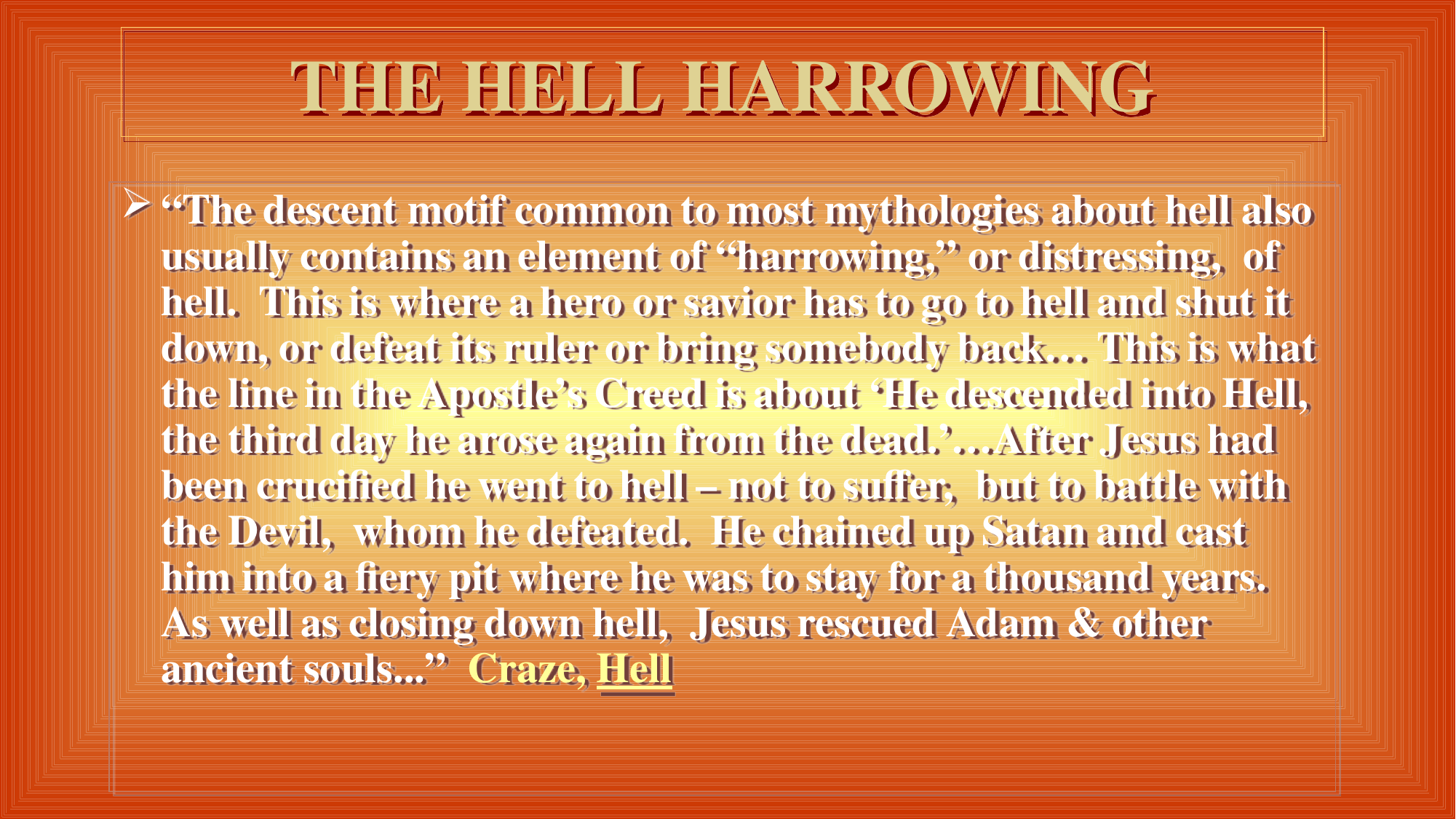

# THE HELL HARROWING
“The descent motif common to most mythologies about hell also usually contains an element of “harrowing,” or distressing,  of hell.  This is where a hero or savior has to go to hell and shut it down, or defeat its ruler or bring somebody back… This is what the line in the Apostle’s Creed is about ‘He descended into Hell,  the third day he arose again from the dead.’…After Jesus had been crucified he went to hell – not to suffer,  but to battle with the Devil,  whom he defeated.  He chained up Satan and cast him into a fiery pit where he was to stay for a thousand years.  As well as closing down hell,  Jesus rescued Adam & other ancient souls...”  Craze, Hell